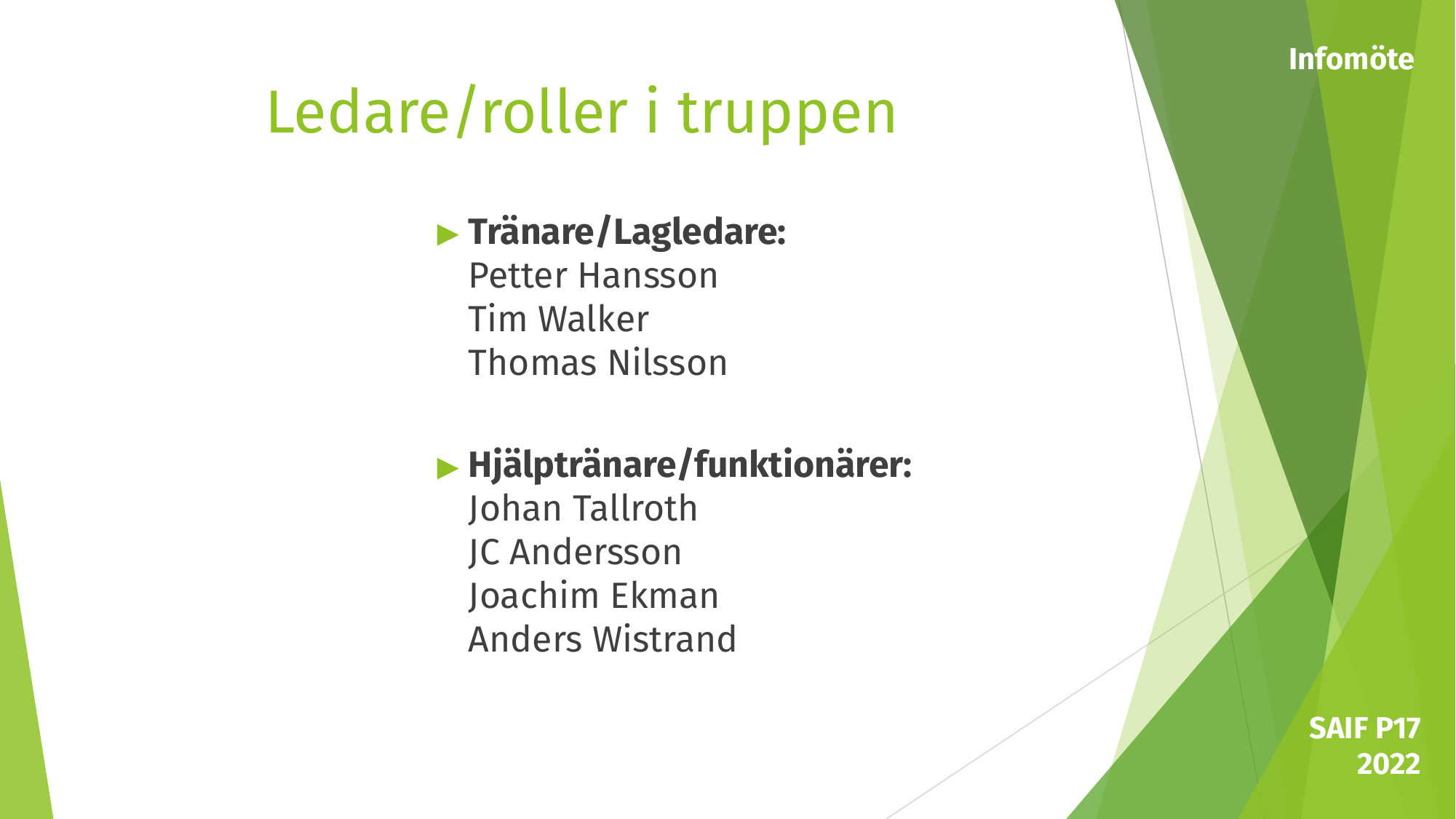

Infomöte
Ledare/roller i truppen

Tränare/Lagledare:
Petter Hansson
Tim Walker
Thomas Nilsson
Hjälptränare/funktionärer:
Johan Tallroth
JC Andersson
Joachim Ekman
Anders Wistrand
SAIF P17
2022